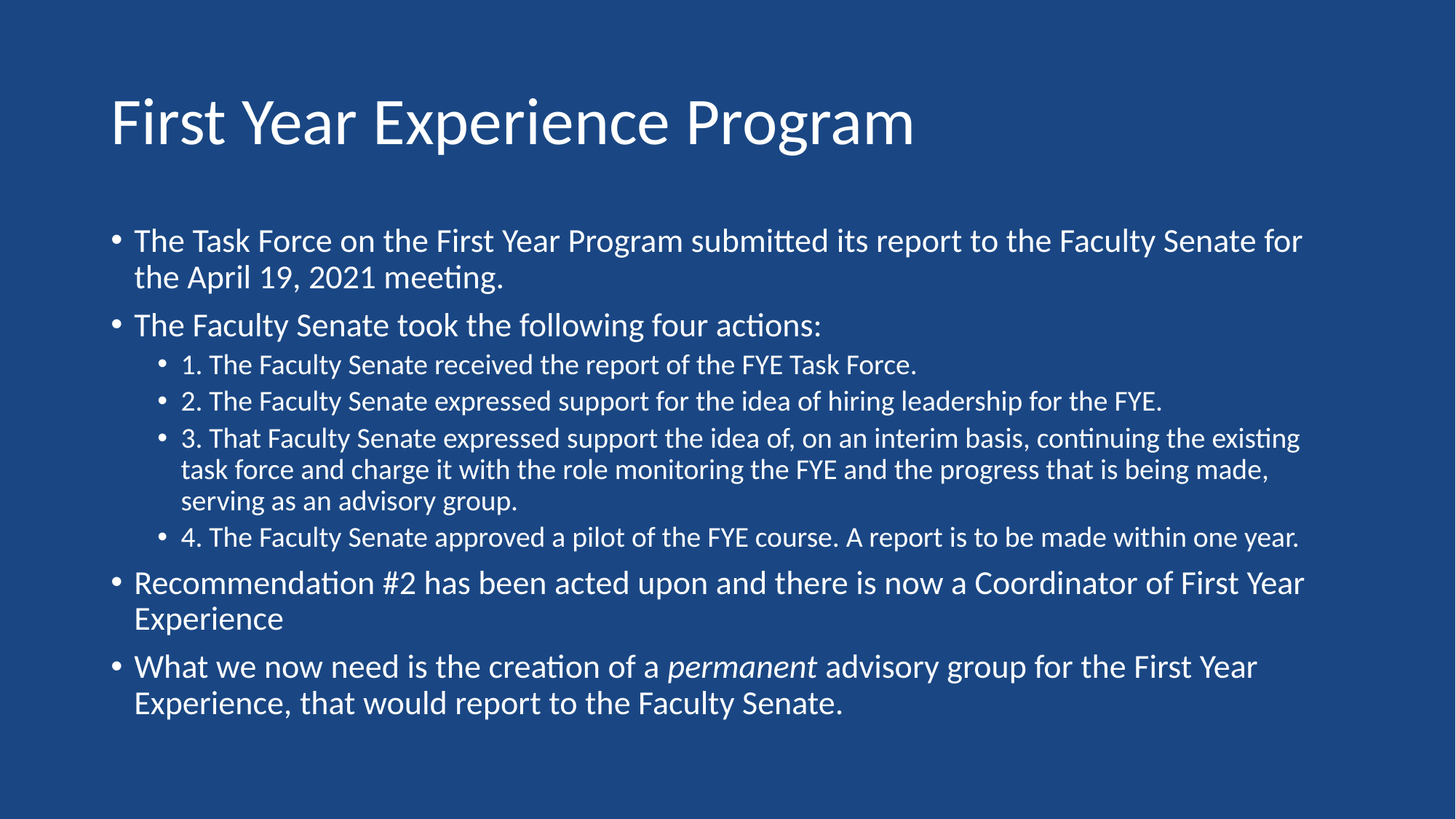

# First Year Experience Program
The Task Force on the First Year Program submitted its report to the Faculty Senate for the April 19, 2021 meeting.
The Faculty Senate took the following four actions:
1. The Faculty Senate received the report of the FYE Task Force.
2. The Faculty Senate expressed support for the idea of hiring leadership for the FYE.
3. That Faculty Senate expressed support the idea of, on an interim basis, continuing the existing task force and charge it with the role monitoring the FYE and the progress that is being made, serving as an advisory group.
4. The Faculty Senate approved a pilot of the FYE course. A report is to be made within one year.
Recommendation #2 has been acted upon and there is now a Coordinator of First Year Experience
What we now need is the creation of a permanent advisory group for the First Year Experience, that would report to the Faculty Senate.